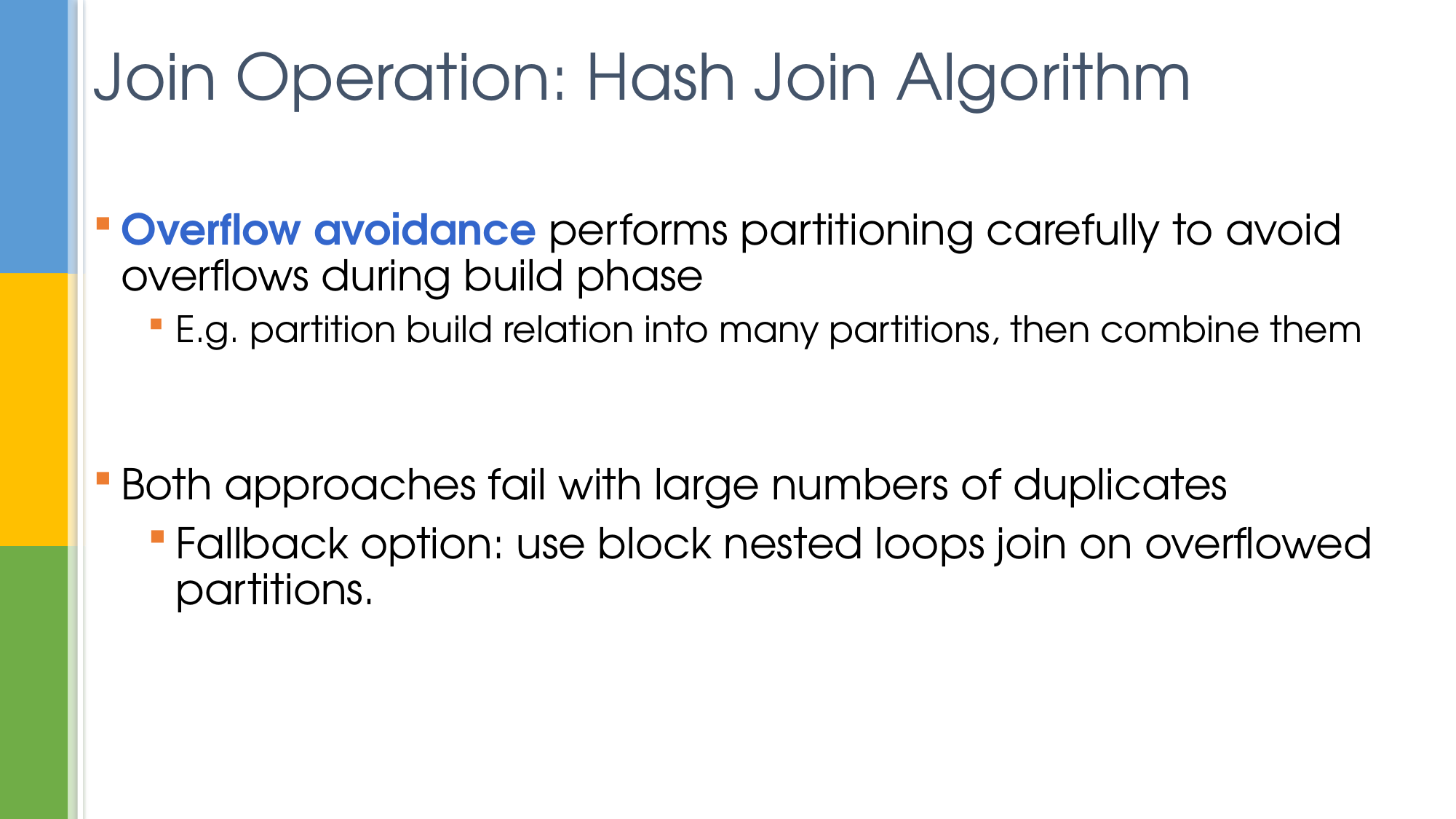

# Join Operation: Hash Join Algorithm
Overflow avoidance performs partitioning carefully to avoid overflows during build phase
E.g. partition build relation into many partitions, then combine them

Both approaches fail with large numbers of duplicates
Fallback option: use block nested loops join on overflowed  partitions.